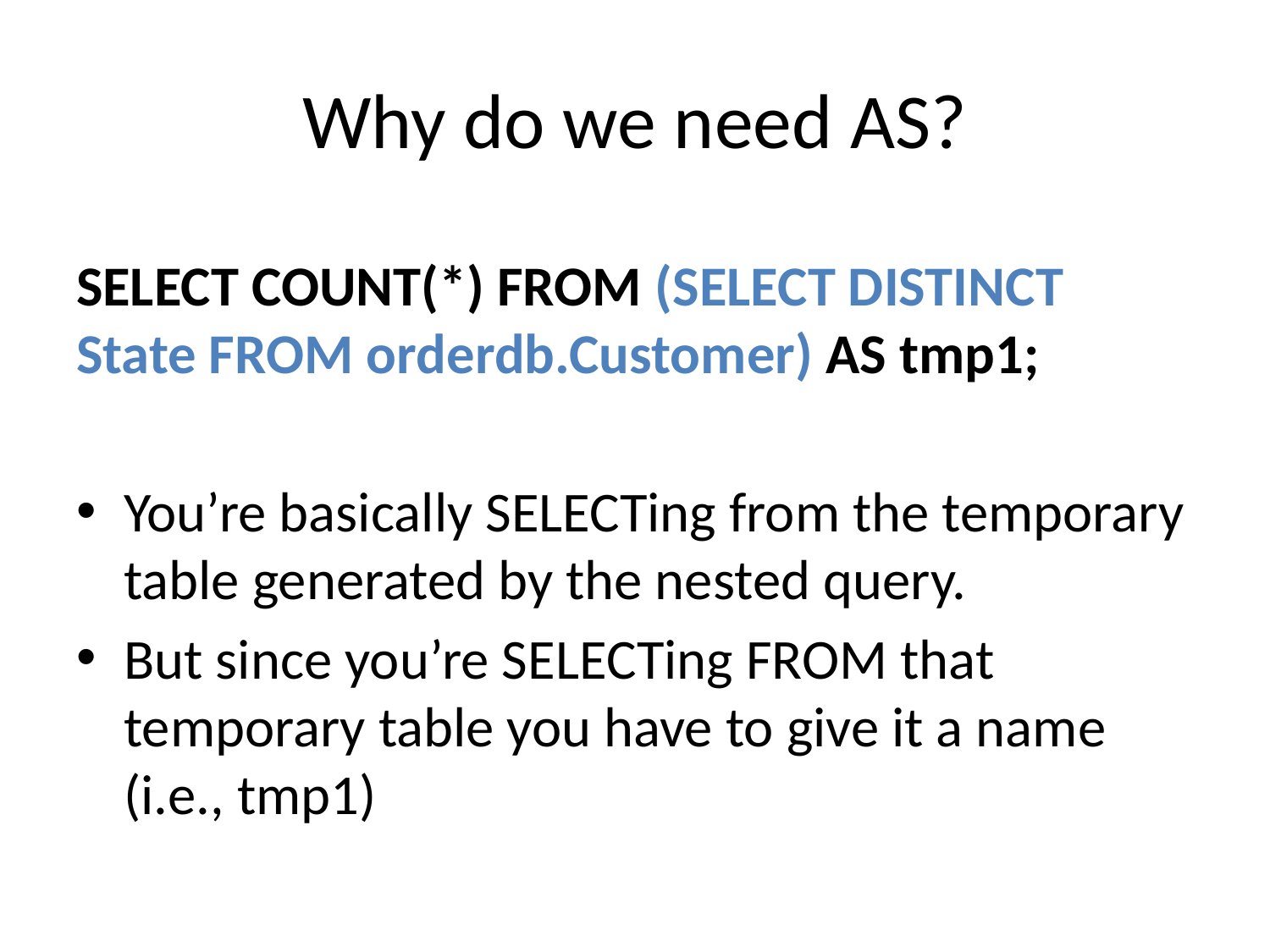

# Why do we need AS?
SELECT COUNT(*) FROM (SELECT DISTINCT State FROM orderdb.Customer) AS tmp1;

You’re basically SELECTing from the temporary table generated by the nested query.
But since you’re SELECTing FROM that temporary table you have to give it a name (i.e., tmp1)